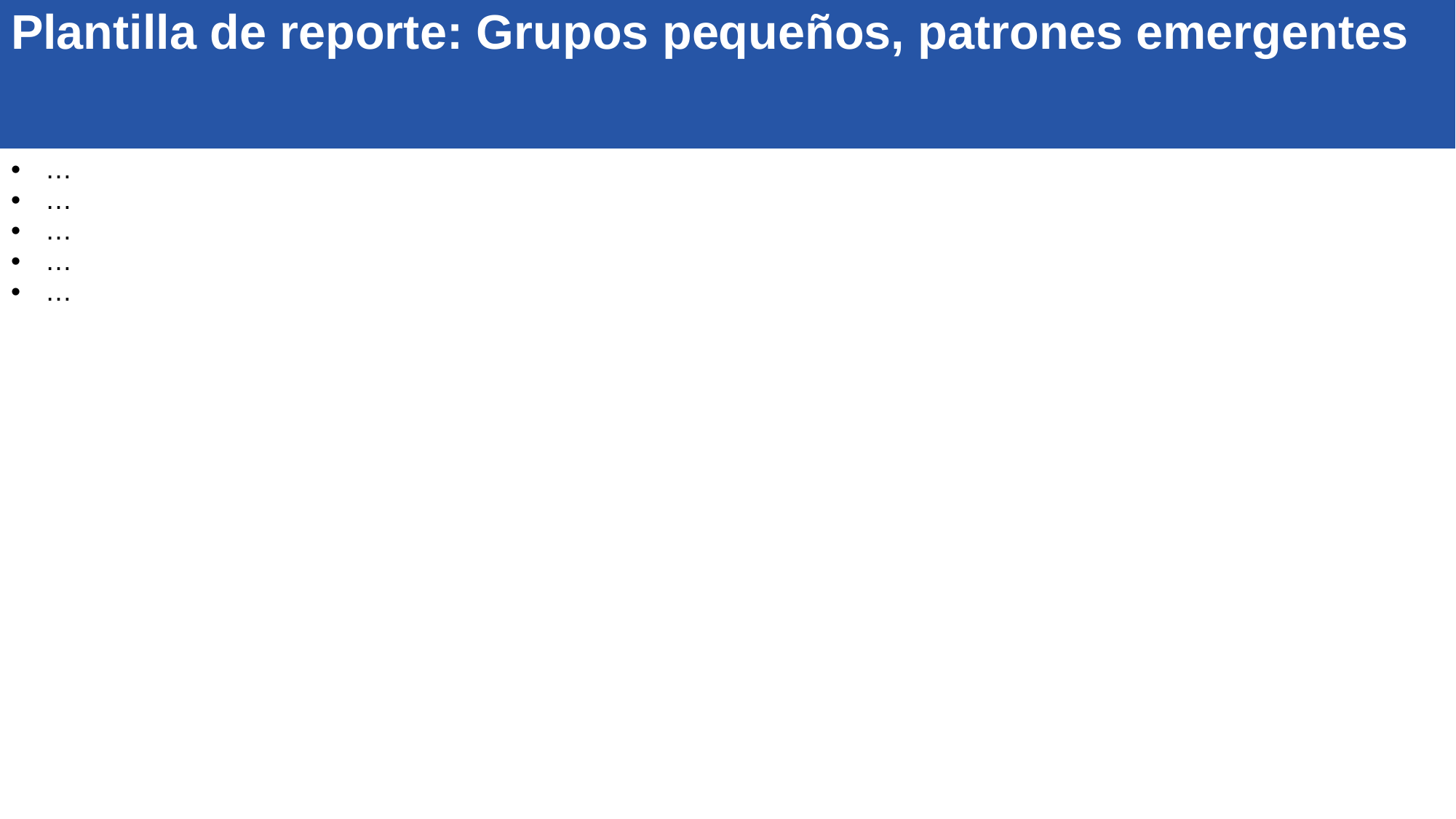

| Plantilla de reporte: Grupos pequeños, patrones emergentes |  |
| --- | --- |
| … … … … … |  |
|  |  |